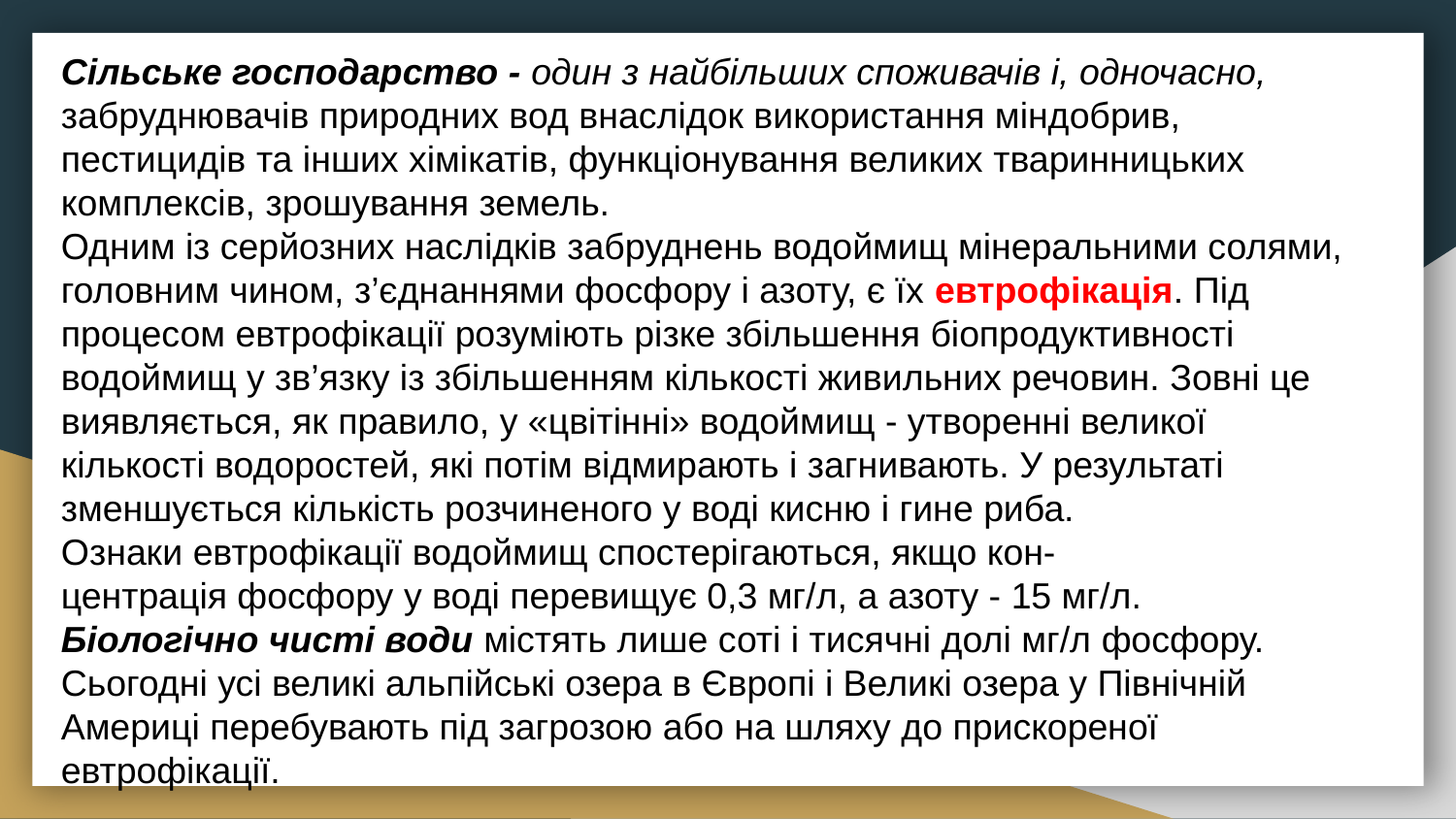

Сільське господарство - один з найбільших споживачів і, одночасно, забруднювачів природних вод внаслідок використання міндобрив, пестицидів та інших хімікатів, функціонування великих тваринницьких комплексів, зрошування земель.
Одним із серйозних наслідків забруднень водоймищ мінеральними солями,
головним чином, з’єднаннями фосфору і азоту, є їх евтрофікація. Під процесом евтрофікації розуміють різке збільшення біопродуктивності водоймищ у зв’язку із збільшенням кількості живильних речовин. Зовні це виявляється, як правило, у «цвітінні» водоймищ - утворенні великої кількості водоростей, які потім відмирають і загнивають. У результаті зменшується кількість розчиненого у воді кисню і гине риба.
Ознаки евтрофікації водоймищ спостерігаються, якщо кон-
центрація фосфору у воді перевищує 0,3 мг/л, а азоту - 15 мг/л.
Біологічно чисті води містять лише соті і тисячні долі мг/л фосфору. Сьогодні усі великі альпійські озера в Європі і Великі озера у Північній Америці перебувають під загрозою або на шляху до прискореної евтрофікації.